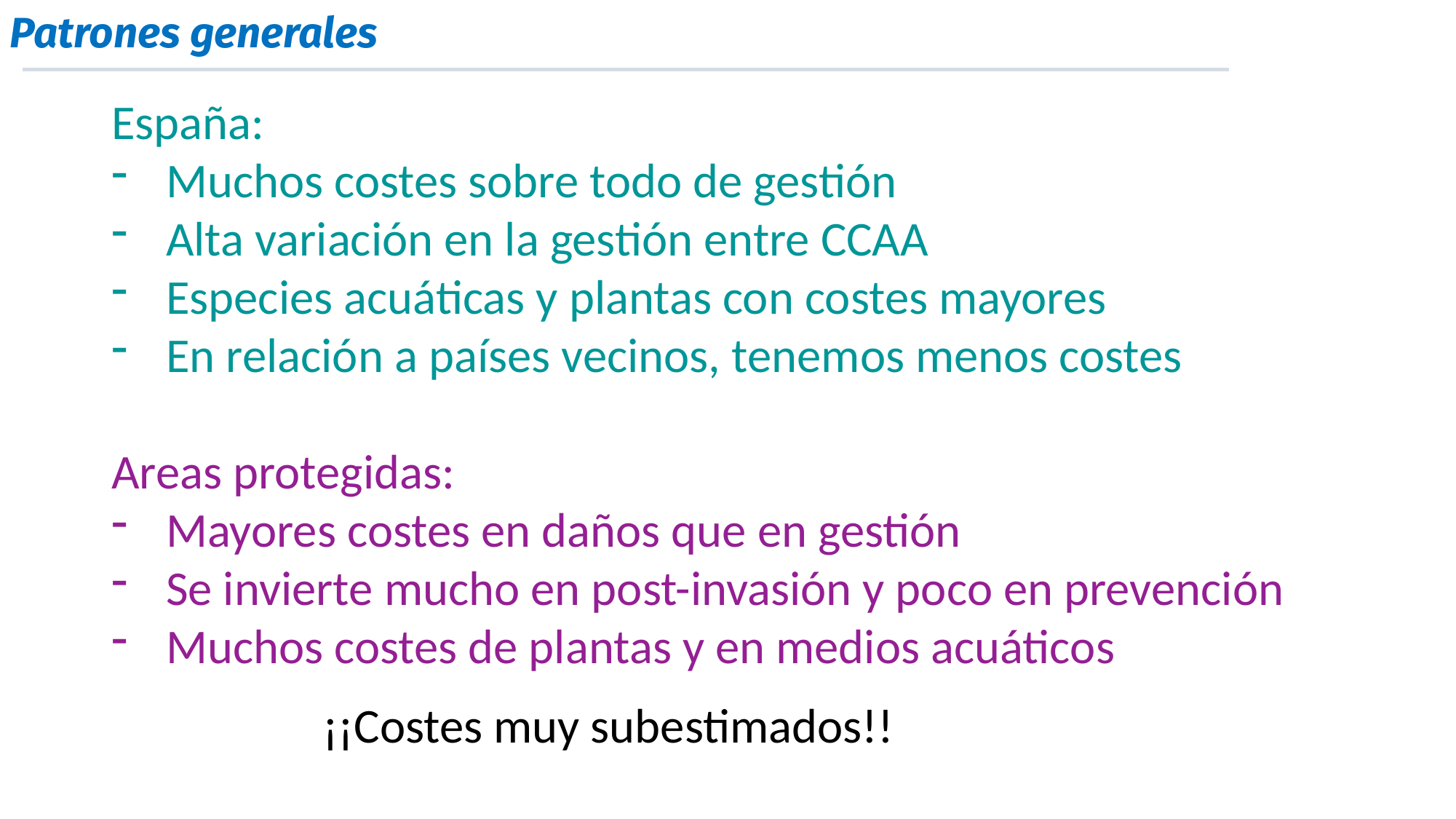

Patrones generales

España:
Muchos costes sobre todo de gestión
Alta variación en la gestión entre CCAA
Especies acuáticas y plantas con costes mayores
En relación a países vecinos, tenemos menos costes

Areas protegidas:
Mayores costes en daños que en gestión
Se invierte mucho en post-invasión y poco en prevención
Muchos costes de plantas y en medios acuáticos

¡¡Costes muy subestimados!!